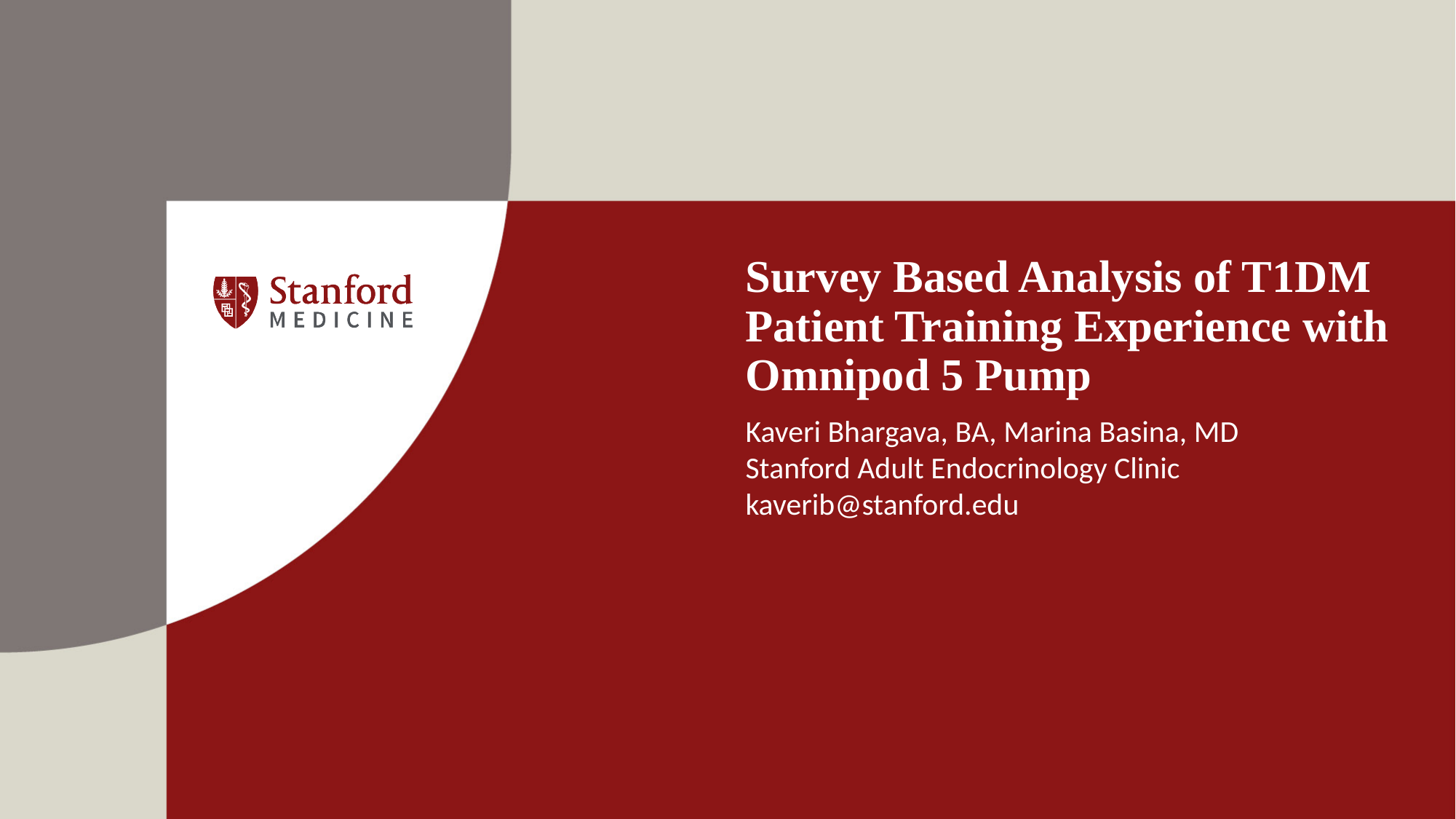

# Survey Based Analysis of T1DM Patient Training Experience with Omnipod 5 Pump
Kaveri Bhargava, BA, Marina Basina, MD
Stanford Adult Endocrinology Clinic
kaverib@stanford.edu